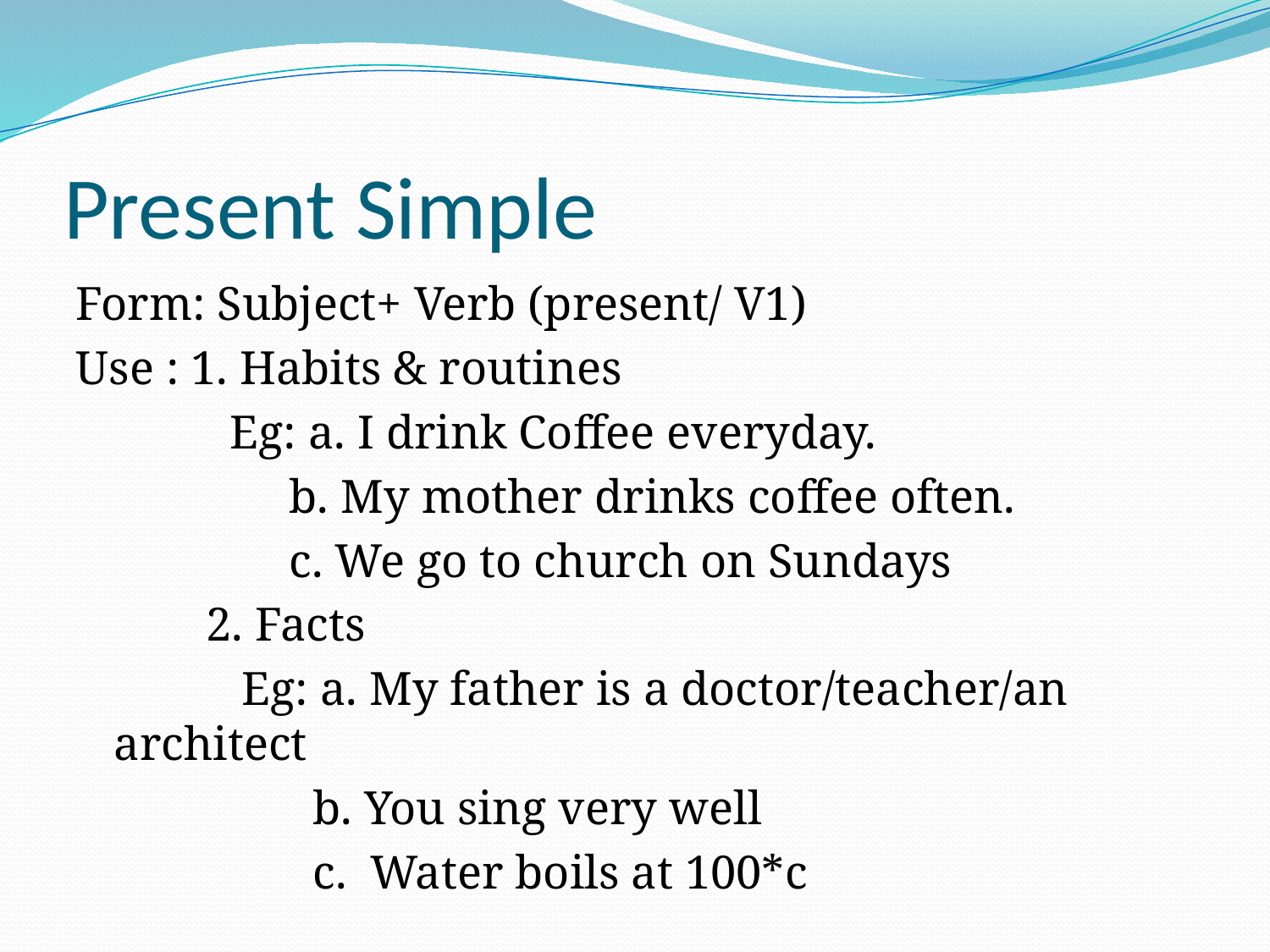

# Present Simple
Form: Subject+ Verb (present/ V1)
Use : 1. Habits & routines
             Eg: a. I drink Coffee everyday.
                  b. My mother drinks coffee often.
                  c. We go to church on Sundays
           2. Facts
              Eg: a. My father is a doctor/teacher/an architect
                    b. You sing very well
                    c.  Water boils at 100*c